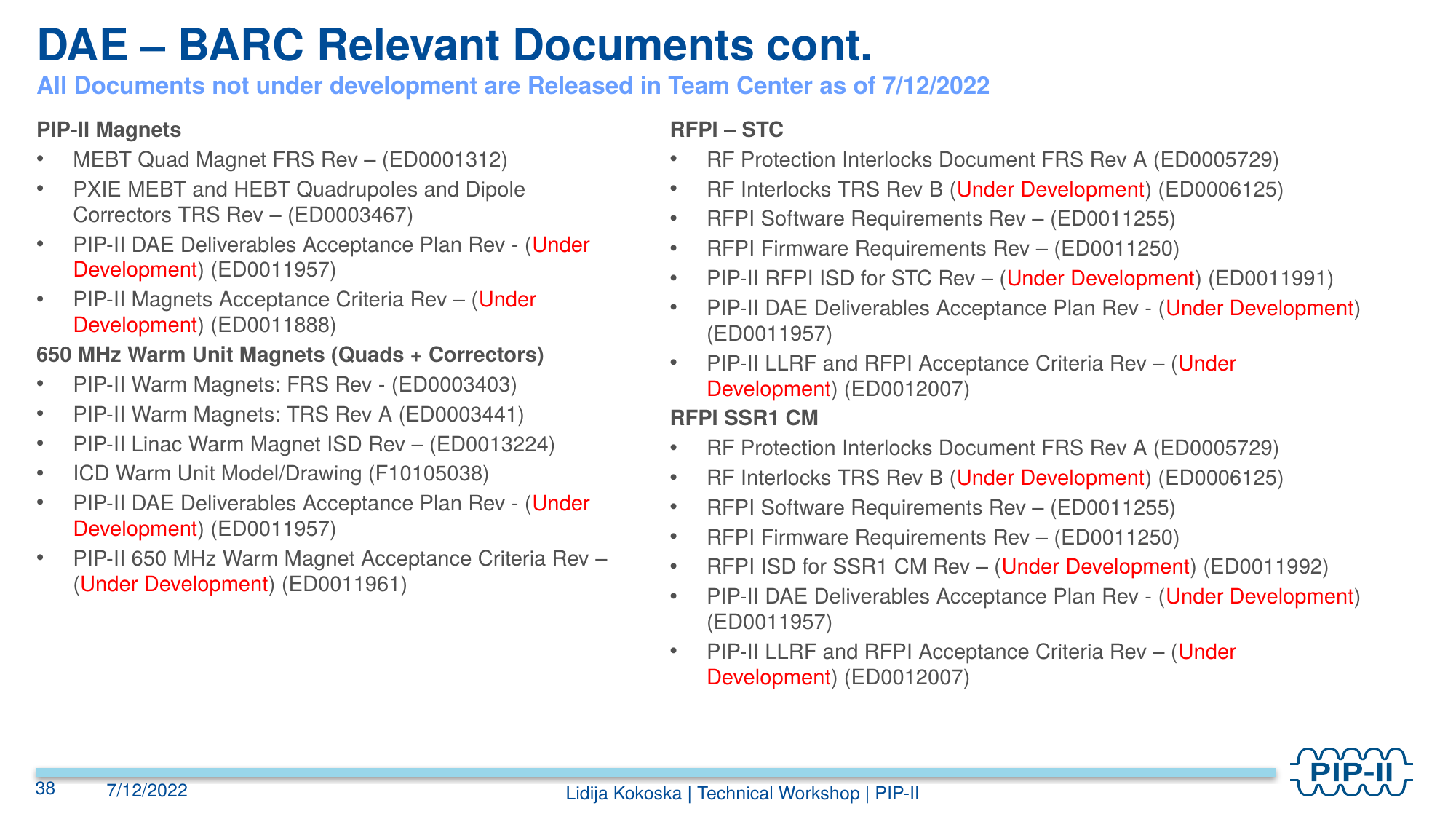

# DAE – BARC Relevant Documents cont. All Documents not under development are Released in Team Center as of 7/12/2022
RFPI – STC
RF Protection Interlocks Document FRS Rev A (ED0005729)
RF Interlocks TRS Rev B (Under Development) (ED0006125)
RFPI Software Requirements Rev – (ED0011255)
RFPI Firmware Requirements Rev – (ED0011250)
PIP-II RFPI ISD for STC Rev – (Under Development) (ED0011991)
PIP-II DAE Deliverables Acceptance Plan Rev - (Under Development) (ED0011957)
PIP-II LLRF and RFPI Acceptance Criteria Rev – (Under Development) (ED0012007)
RFPI SSR1 CM
RF Protection Interlocks Document FRS Rev A (ED0005729)
RF Interlocks TRS Rev B (Under Development) (ED0006125)
RFPI Software Requirements Rev – (ED0011255)
RFPI Firmware Requirements Rev – (ED0011250)
RFPI ISD for SSR1 CM Rev – (Under Development) (ED0011992)
PIP-II DAE Deliverables Acceptance Plan Rev - (Under Development) (ED0011957)
PIP-II LLRF and RFPI Acceptance Criteria Rev – (Under Development) (ED0012007)

PIP-II Magnets
MEBT Quad Magnet FRS Rev – (ED0001312)
PXIE MEBT and HEBT Quadrupoles and Dipole Correctors TRS Rev – (ED0003467)
PIP-II DAE Deliverables Acceptance Plan Rev - (Under Development) (ED0011957)
PIP-II Magnets Acceptance Criteria Rev – (Under Development) (ED0011888)
650 MHz Warm Unit Magnets (Quads + Correctors)
PIP-II Warm Magnets: FRS Rev - (ED0003403)
PIP-II Warm Magnets: TRS Rev A (ED0003441)
PIP-II Linac Warm Magnet ISD Rev – (ED0013224)
ICD Warm Unit Model/Drawing (F10105038)
PIP-II DAE Deliverables Acceptance Plan Rev - (Under Development) (ED0011957)
PIP-II 650 MHz Warm Magnet Acceptance Criteria Rev – (Under Development) (ED0011961)
38
7/12/2022
Lidija Kokoska | Technical Workshop | PIP-II